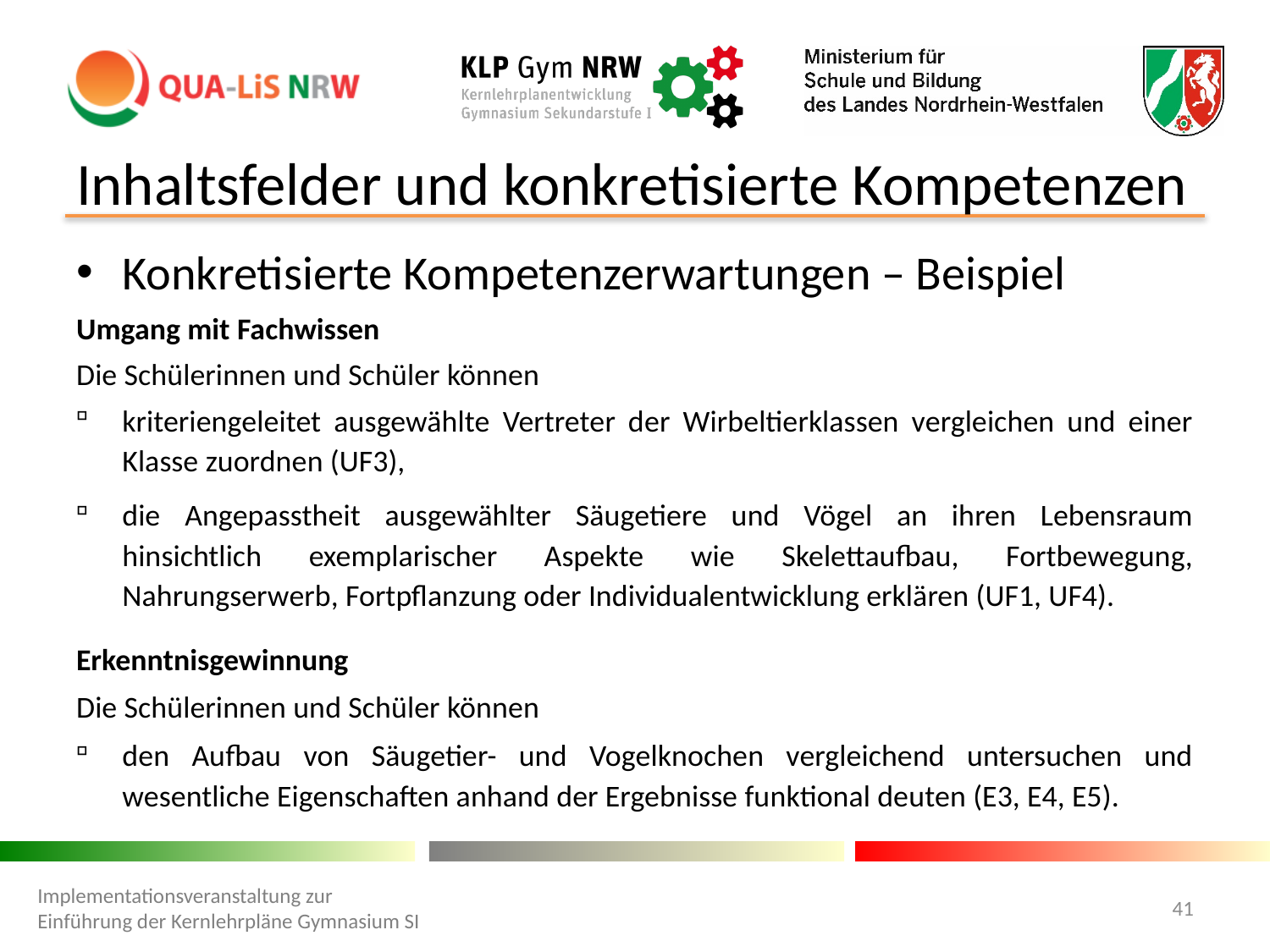

# Inhaltsfelder und konkretisierte Kompetenzen
Konkretisierte Kompetenzerwartungen – Beispiel
Umgang mit Fachwissen
Die Schülerinnen und Schüler können
kriteriengeleitet ausgewählte Vertreter der Wirbeltierklassen vergleichen und einer Klasse zuordnen (UF3),
die Angepasstheit ausgewählter Säugetiere und Vögel an ihren Lebensraum hinsichtlich exemplarischer Aspekte wie Skelettaufbau, Fortbewegung, Nahrungserwerb, Fortpflanzung oder Individualentwicklung erklären (UF1, UF4).
Erkenntnisgewinnung
Die Schülerinnen und Schüler können
den Aufbau von Säugetier- und Vogelknochen vergleichend untersuchen und wesentliche Eigenschaften anhand der Ergebnisse funktional deuten (E3, E4, E5).

Implementationsveranstaltung zur Einführung der Kernlehrpläne Gymnasium SI
41